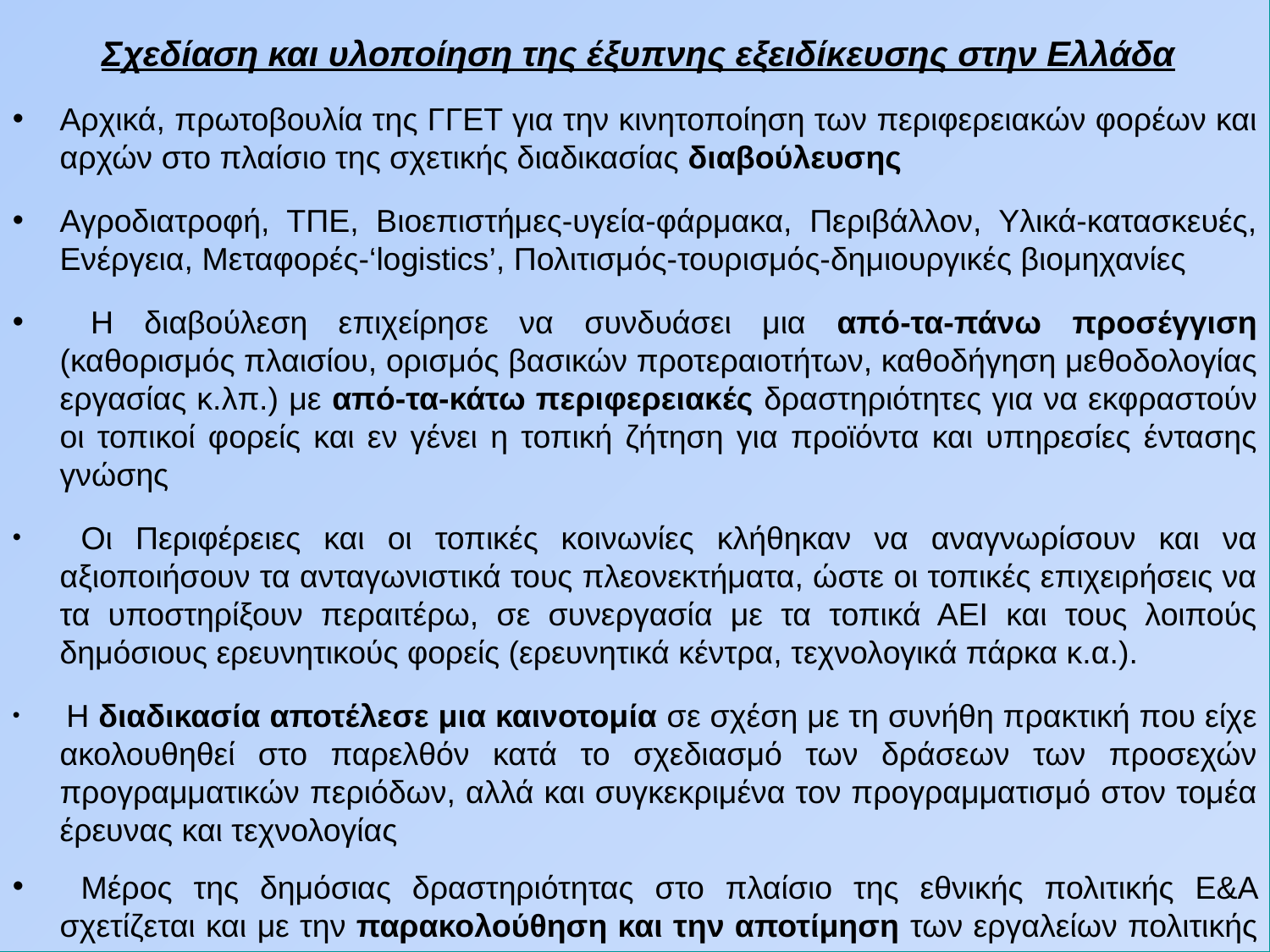

Σχεδίαση και υλοποίηση της έξυπνης εξειδίκευσης στην Ελλάδα

Αρχικά, πρωτοβουλία της ΓΓΕΤ για την κινητοποίηση των περιφερειακών φορέων και αρχών στο πλαίσιο της σχετικής διαδικασίας διαβούλευσης

Αγροδιατροφή, ΤΠΕ, Βιοεπιστήμες-υγεία-φάρμακα, Περιβάλλον, Υλικά-κατασκευές, Ενέργεια, Μεταφορές-‘logistics’, Πολιτισμός-τουρισμός-δημιουργικές βιομηχανίες

 Η διαβούλεση επιχείρησε να συνδυάσει μια από-τα-πάνω προσέγγιση (καθορισμός πλαισίου, ορισμός βασικών προτεραιοτήτων, καθοδήγηση μεθοδολογίας εργασίας κ.λπ.) με από-τα-κάτω περιφερειακές δραστηριότητες για να εκφραστούν οι τοπικοί φορείς και εν γένει η τοπική ζήτηση για προϊόντα και υπηρεσίες έντασης γνώσης

 Οι Περιφέρειες και οι τοπικές κοινωνίες κλήθηκαν να αναγνωρίσουν και να αξιοποιήσουν τα ανταγωνιστικά τους πλεονεκτήματα, ώστε οι τοπικές επιχειρήσεις να τα υποστηρίξουν περαιτέρω, σε συνεργασία με τα τοπικά ΑΕΙ και τους λοιπούς δημόσιους ερευνητικούς φορείς (ερευνητικά κέντρα, τεχνολογικά πάρκα κ.α.).

 Η διαδικασία αποτέλεσε μια καινοτομία σε σχέση με τη συνήθη πρακτική που είχε ακολουθηθεί στο παρελθόν κατά το σχεδιασμό των δράσεων των προσεχών προγραμματικών περιόδων, αλλά και συγκεκριμένα τον προγραμματισμό στον τομέα έρευνας και τεχνολογίας

 Μέρος της δημόσιας δραστηριότητας στο πλαίσιο της εθνικής πολιτικής Ε&Α σχετίζεται και με την παρακολούθηση και την αποτίμηση των εργαλείων πολιτικής
#

14